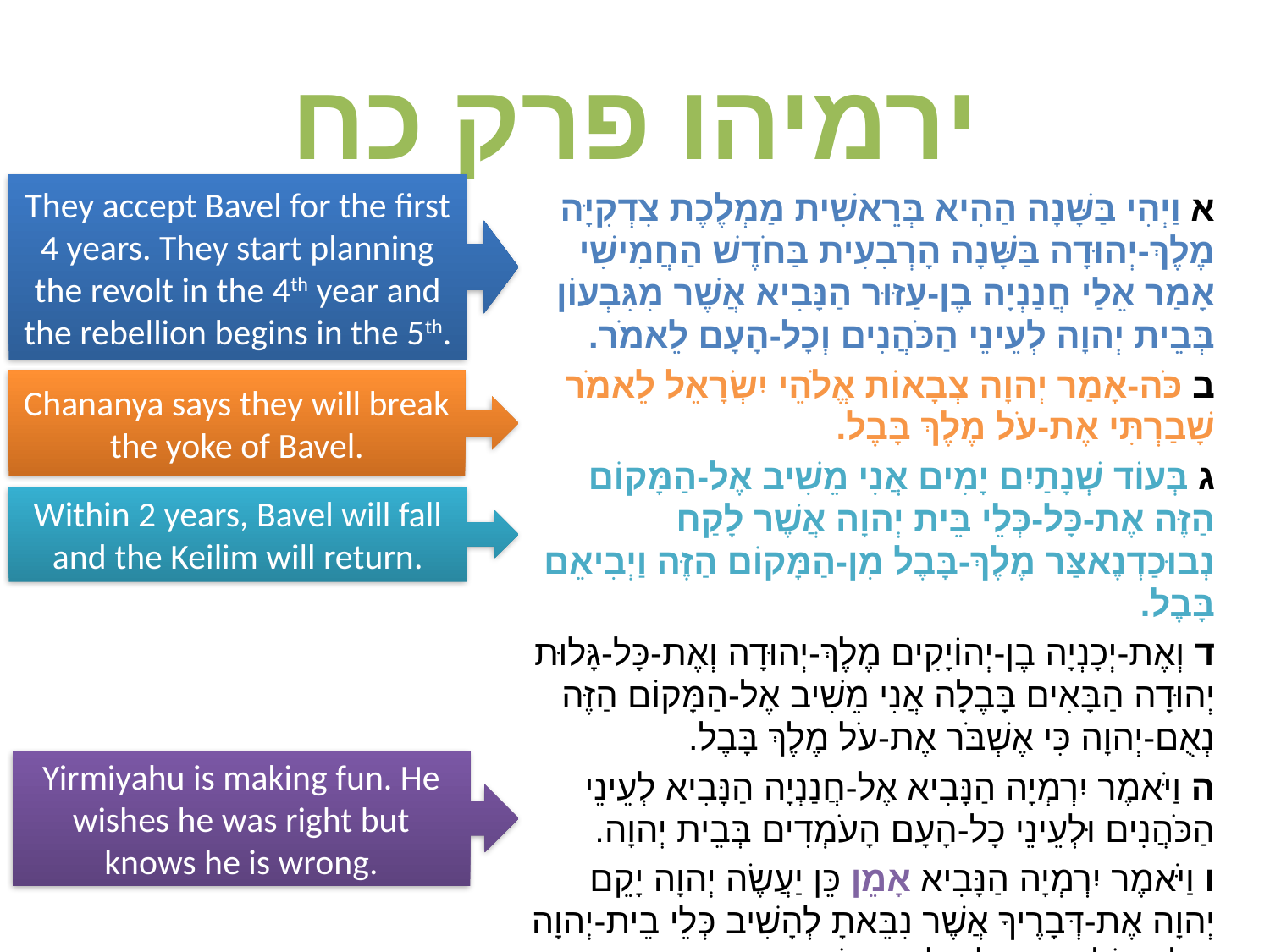

# ירמיהו פרק כח
They accept Bavel for the first 4 years. They start planning the revolt in the 4th year and the rebellion begins in the 5th.
א וַיְהִי בַּשָּׁנָה הַהִיא בְּרֵאשִׁית מַמְלֶכֶת צִדְקִיָּה מֶלֶךְ-יְהוּדָה בַּשָּׁנָה הָרְבִעִית בַּחֹדֶשׁ הַחֲמִישִׁי אָמַר אֵלַי חֲנַנְיָה בֶן-עַזּוּר הַנָּבִיא אֲשֶׁר מִגִּבְעוֹן בְּבֵית יְהוָה לְעֵינֵי הַכֹּהֲנִים וְכָל-הָעָם לֵאמֹר.
ב כֹּה-אָמַר יְהוָה צְבָאוֹת אֱלֹהֵי יִשְׂרָאֵל לֵאמֹר שָׁבַרְתִּי אֶת-עֹל מֶלֶךְ בָּבֶל.
ג בְּעוֹד שְׁנָתַיִם יָמִים אֲנִי מֵשִׁיב אֶל-הַמָּקוֹם הַזֶּה אֶת-כָּל-כְּלֵי בֵּית יְהוָה אֲשֶׁר לָקַח נְבוּכַדְנֶאצַּר מֶלֶךְ-בָּבֶל מִן-הַמָּקוֹם הַזֶּה וַיְבִיאֵם בָּבֶל.
ד וְאֶת-יְכָנְיָה בֶן-יְהוֹיָקִים מֶלֶךְ-יְהוּדָה וְאֶת-כָּל-גָּלוּת יְהוּדָה הַבָּאִים בָּבֶלָה אֲנִי מֵשִׁיב אֶל-הַמָּקוֹם הַזֶּה נְאֻם-יְהוָה כִּי אֶשְׁבֹּר אֶת-עֹל מֶלֶךְ בָּבֶל.
ה וַיֹּאמֶר יִרְמְיָה הַנָּבִיא אֶל-חֲנַנְיָה הַנָּבִיא לְעֵינֵי הַכֹּהֲנִים וּלְעֵינֵי כָל-הָעָם הָעֹמְדִים בְּבֵית יְהוָה.
ו וַיֹּאמֶר יִרְמְיָה הַנָּבִיא אָמֵן כֵּן יַעֲשֶׂה יְהוָה יָקֵם יְהוָה אֶת-דְּבָרֶיךָ אֲשֶׁר נִבֵּאתָ לְהָשִׁיב כְּלֵי בֵית-יְהוָה וְכָל-הַגּוֹלָה מִבָּבֶל אֶל-הַמָּקוֹם הַזֶּה.
Chananya says they will break the yoke of Bavel.
Within 2 years, Bavel will fall and the Keilim will return.
Yirmiyahu is making fun. He wishes he was right but knows he is wrong.